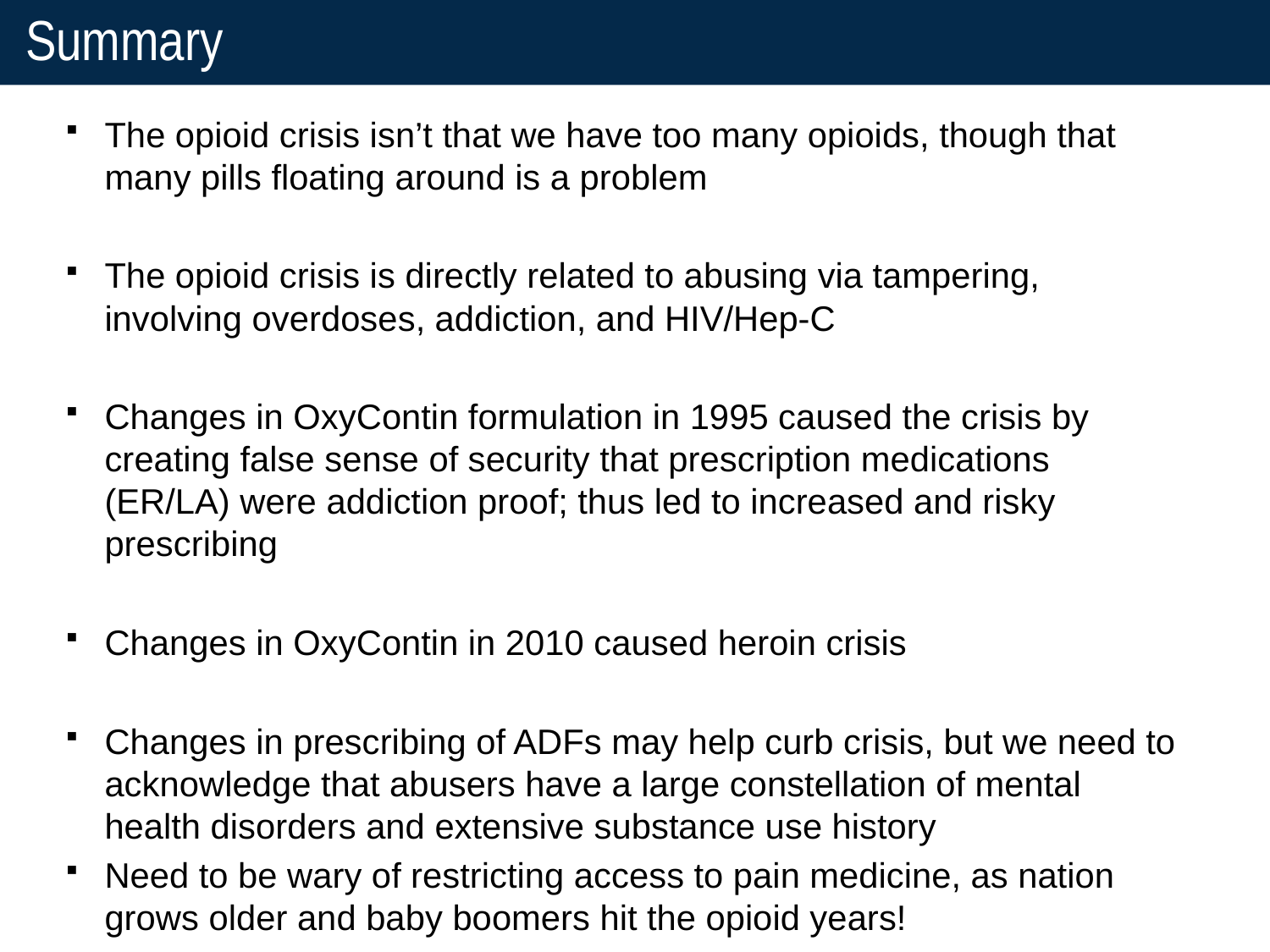

# Summary
The opioid crisis isn’t that we have too many opioids, though that many pills floating around is a problem

The opioid crisis is directly related to abusing via tampering, involving overdoses, addiction, and HIV/Hep-C

Changes in OxyContin formulation in 1995 caused the crisis by creating false sense of security that prescription medications (ER/LA) were addiction proof; thus led to increased and risky prescribing

Changes in OxyContin in 2010 caused heroin crisis

Changes in prescribing of ADFs may help curb crisis, but we need to acknowledge that abusers have a large constellation of mental health disorders and extensive substance use history
Need to be wary of restricting access to pain medicine, as nation grows older and baby boomers hit the opioid years!